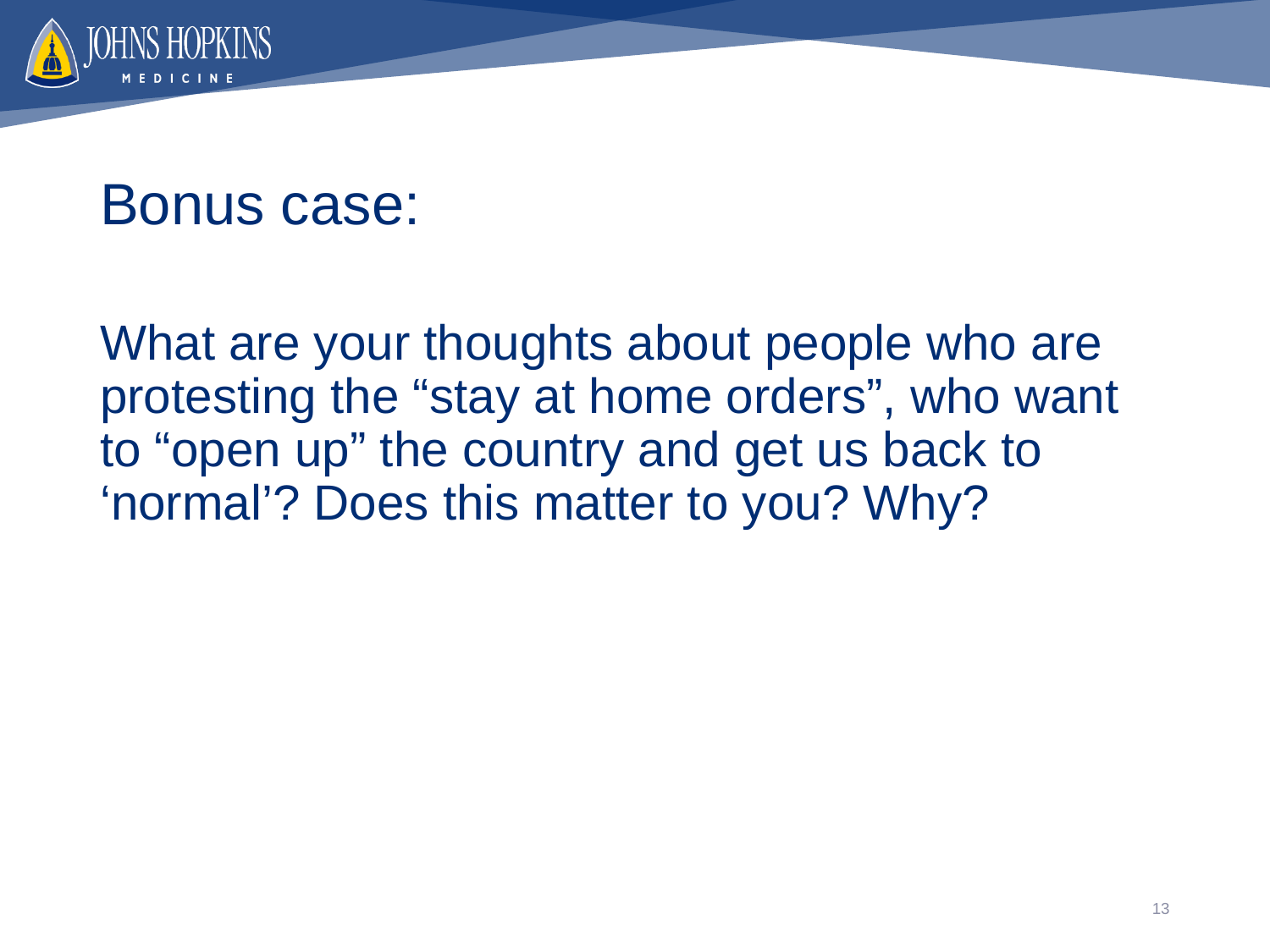

# Bonus case:

What are your thoughts about people who are protesting the “stay at home orders”, who want to “open up” the country and get us back to ‘normal’? Does this matter to you? Why?
13